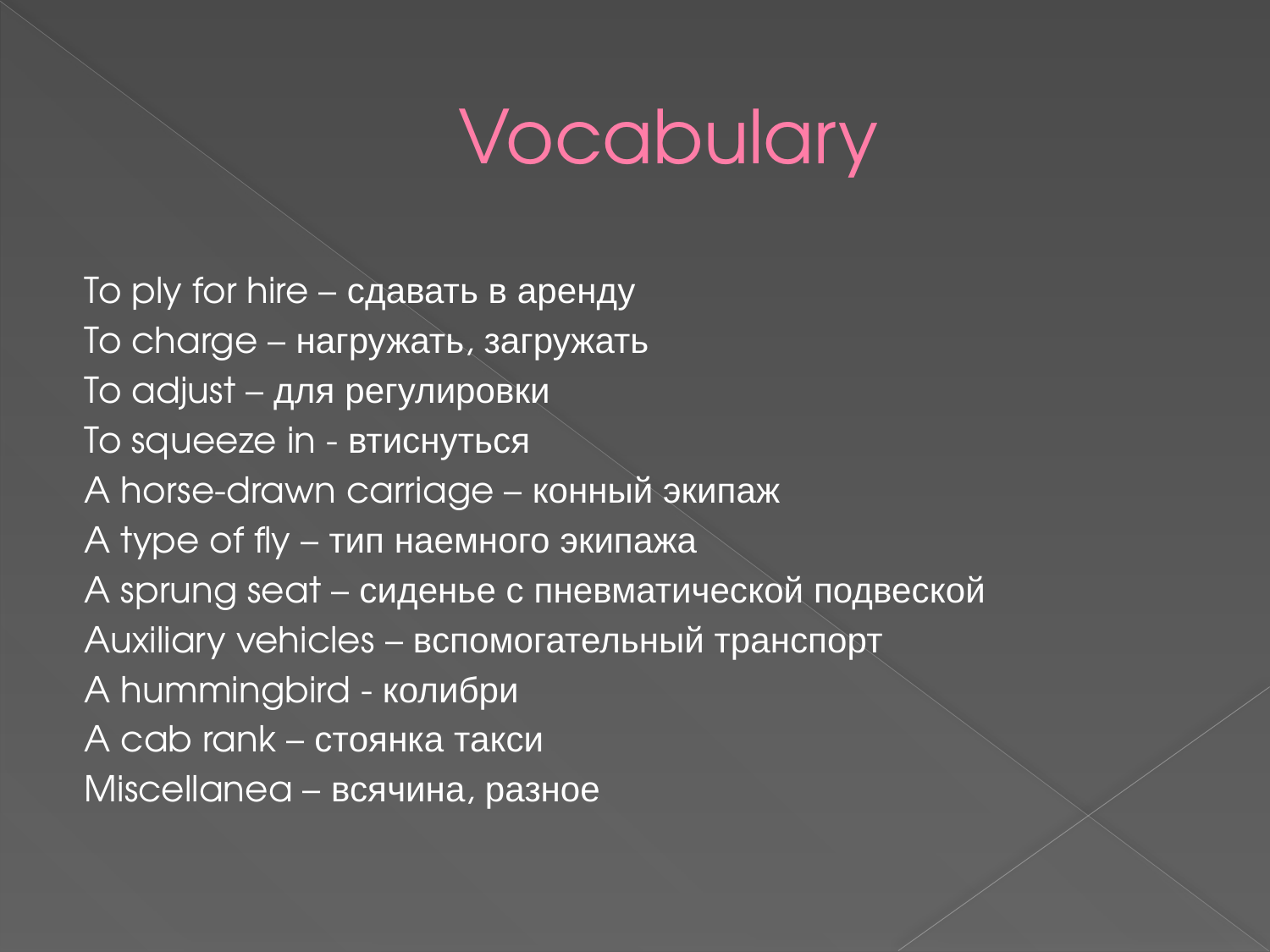

# Vocabulary
To ply for hire – сдавать в аренду
To charge – нагружать, загружать
To adjust – для регулировки
To squeeze in - втиснуться
A horse-drawn carriage – конный экипаж
A type of fly – тип наемного экипажа
A sprung seat – сиденье с пневматической подвеской
Auxiliary vehicles – вспомогательный транспорт
A hummingbird - колибри
A cab rank – стоянка такси
Miscellanea – всячина, разное